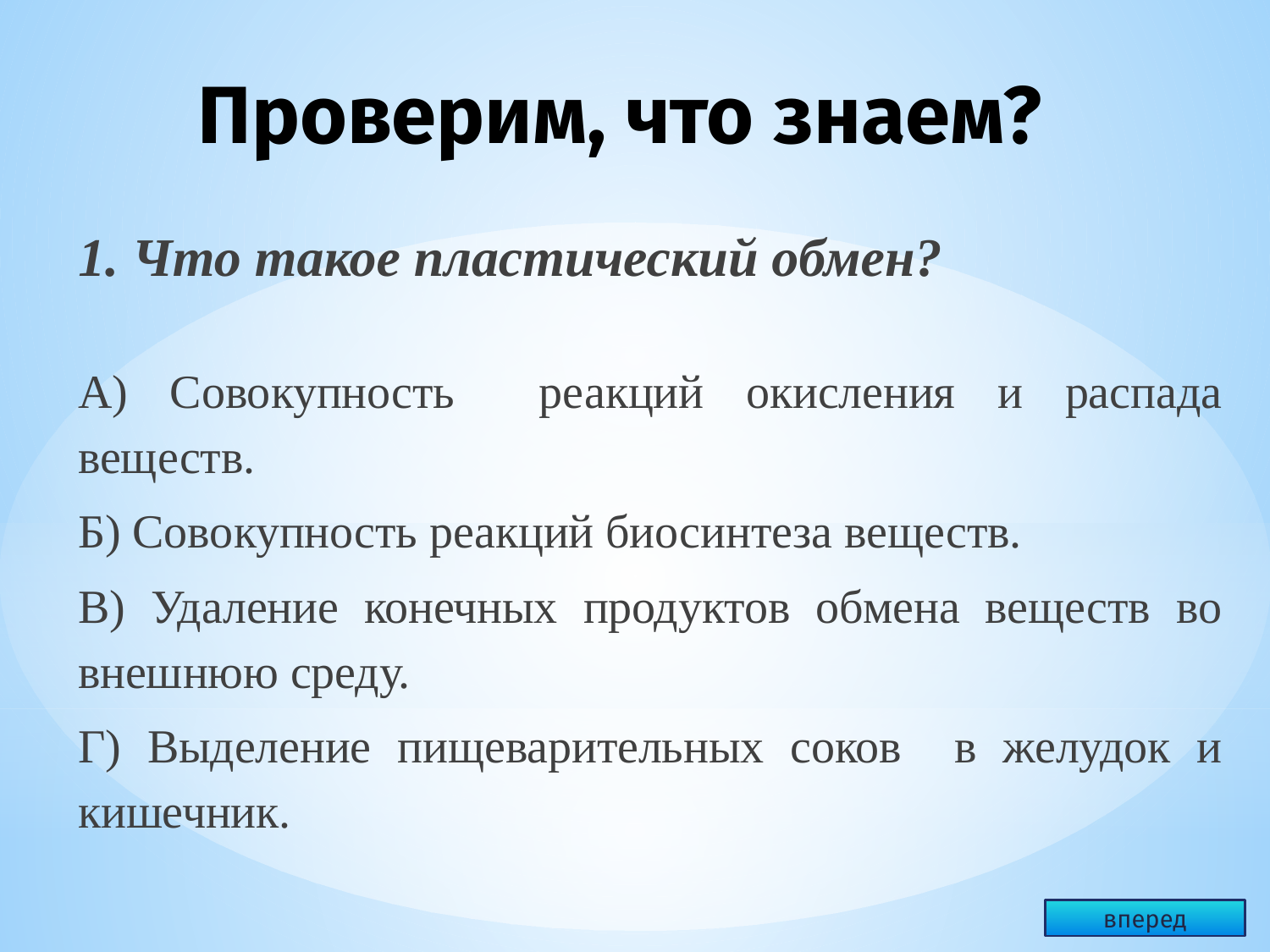

# Проверим, что знаем?
1. Что такое пластический обмен?
А) Совокупность  реакций окисления и распада веществ.
Б) Совокупность реакций биосинтеза веществ.
В) Удаление конечных продуктов обмена веществ во внешнюю среду.
Г) Выделение пищеварительных соков  в желудок и кишечник.

вперед